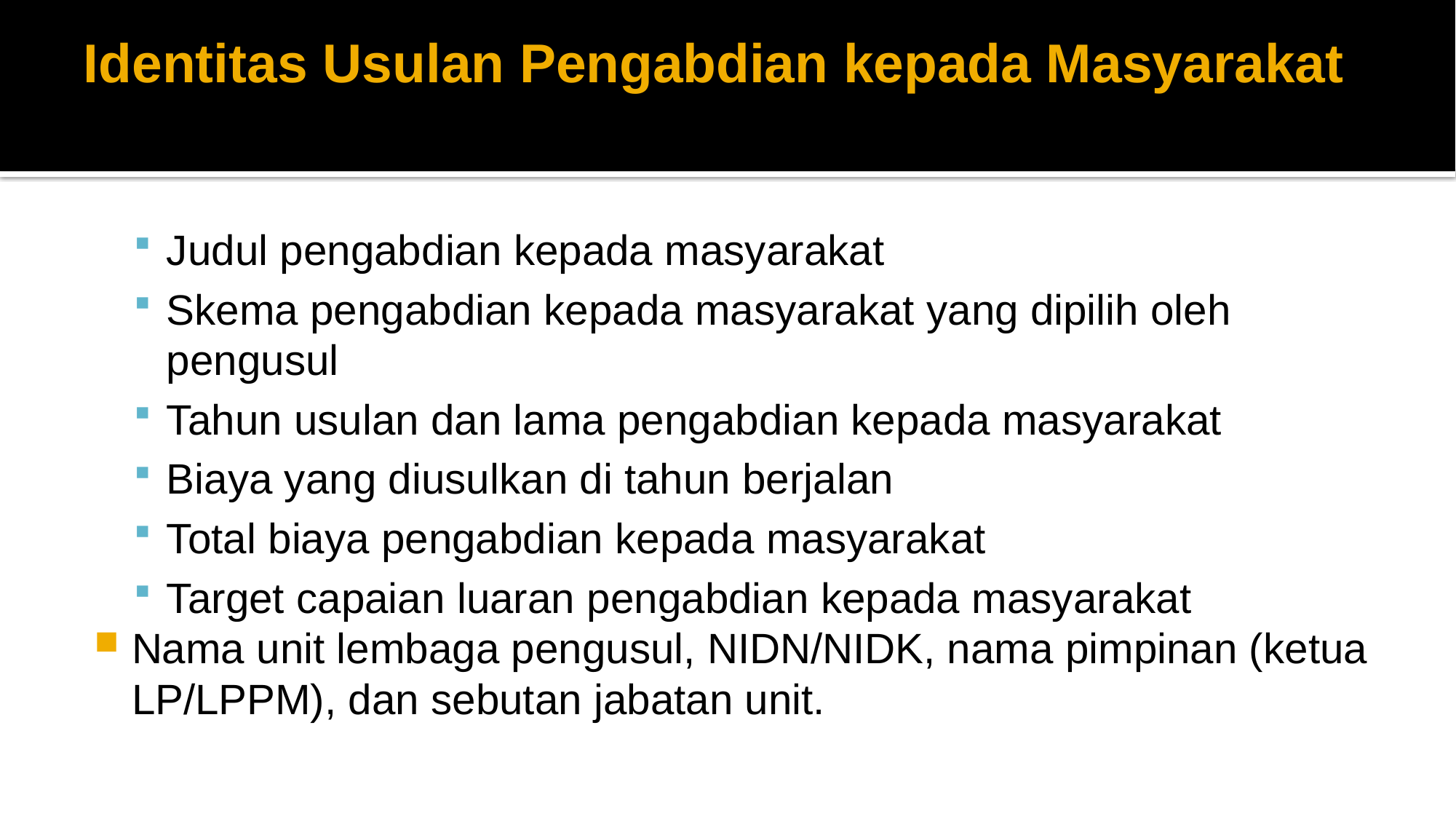

# Identitas Usulan Pengabdian kepada Masyarakat
Judul pengabdian kepada masyarakat
Skema pengabdian kepada masyarakat yang dipilih oleh pengusul
Tahun usulan dan lama pengabdian kepada masyarakat
Biaya yang diusulkan di tahun berjalan
Total biaya pengabdian kepada masyarakat
Target capaian luaran pengabdian kepada masyarakat
Nama unit lembaga pengusul, NIDN/NIDK, nama pimpinan (ketua LP/LPPM), dan sebutan jabatan unit.